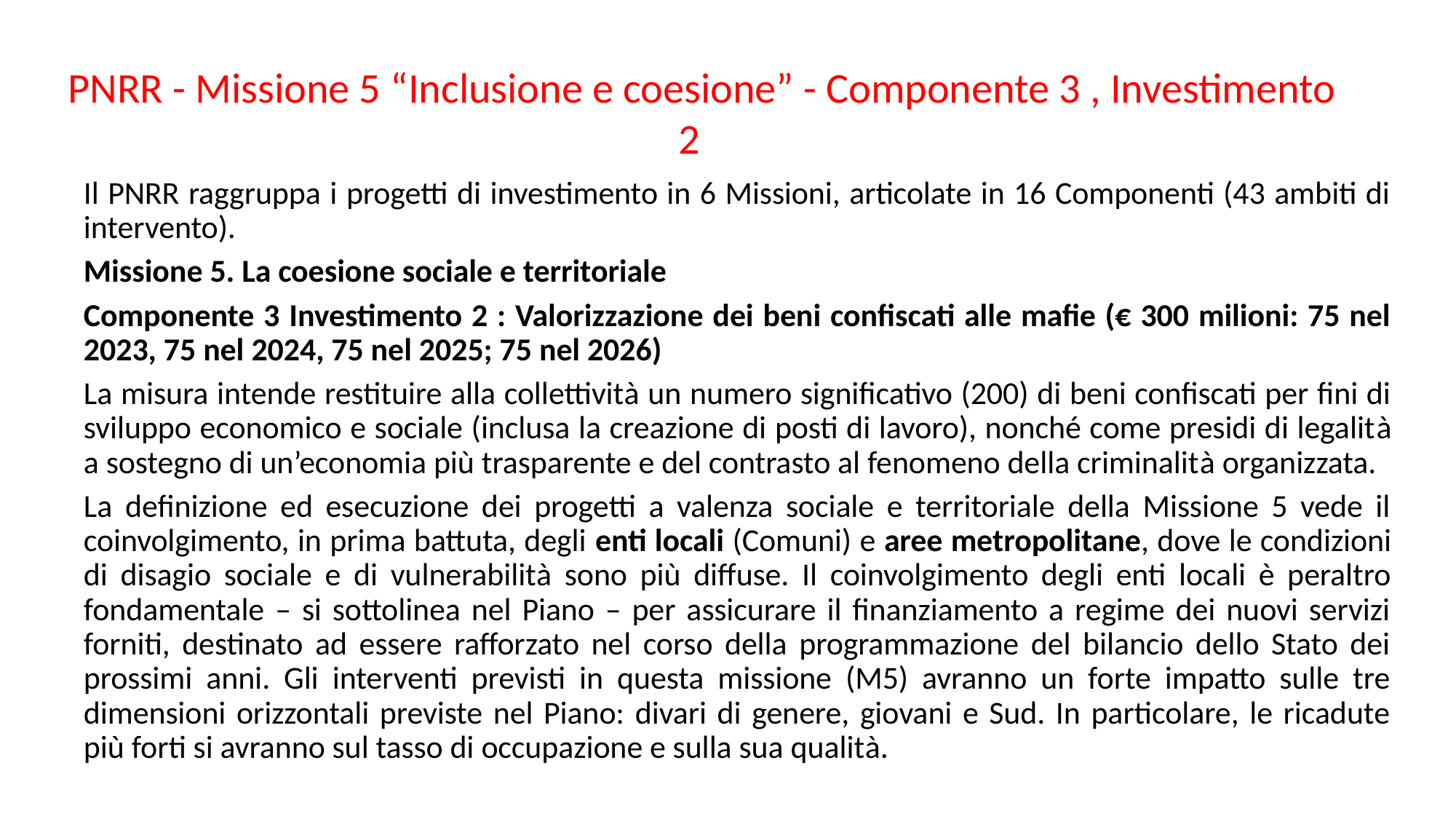

# PNRR - Missione 5 “Inclusione e coesione” - Componente 3 , Investimento 2
Il PNRR raggruppa i progetti di investimento in 6 Missioni, articolate in 16 Componenti (43 ambiti di intervento).
Missione 5. La coesione sociale e territoriale
Componente 3 Investimento 2 : Valorizzazione dei beni confiscati alle mafie (€ 300 milioni: 75 nel 2023, 75 nel 2024, 75 nel 2025; 75 nel 2026)
La misura intende restituire alla collettività un numero significativo (200) di beni confiscati per fini di sviluppo economico e sociale (inclusa la creazione di posti di lavoro), nonché come presidi di legalità a sostegno di un’economia più trasparente e del contrasto al fenomeno della criminalità organizzata.
La definizione ed esecuzione dei progetti a valenza sociale e territoriale della Missione 5 vede il coinvolgimento, in prima battuta, degli enti locali (Comuni) e aree metropolitane, dove le condizioni di disagio sociale e di vulnerabilità sono più diffuse. Il coinvolgimento degli enti locali è peraltro fondamentale – si sottolinea nel Piano – per assicurare il finanziamento a regime dei nuovi servizi forniti, destinato ad essere rafforzato nel corso della programmazione del bilancio dello Stato dei prossimi anni. Gli interventi previsti in questa missione (M5) avranno un forte impatto sulle tre dimensioni orizzontali previste nel Piano: divari di genere, giovani e Sud. In particolare, le ricadute più forti si avranno sul tasso di occupazione e sulla sua qualità.